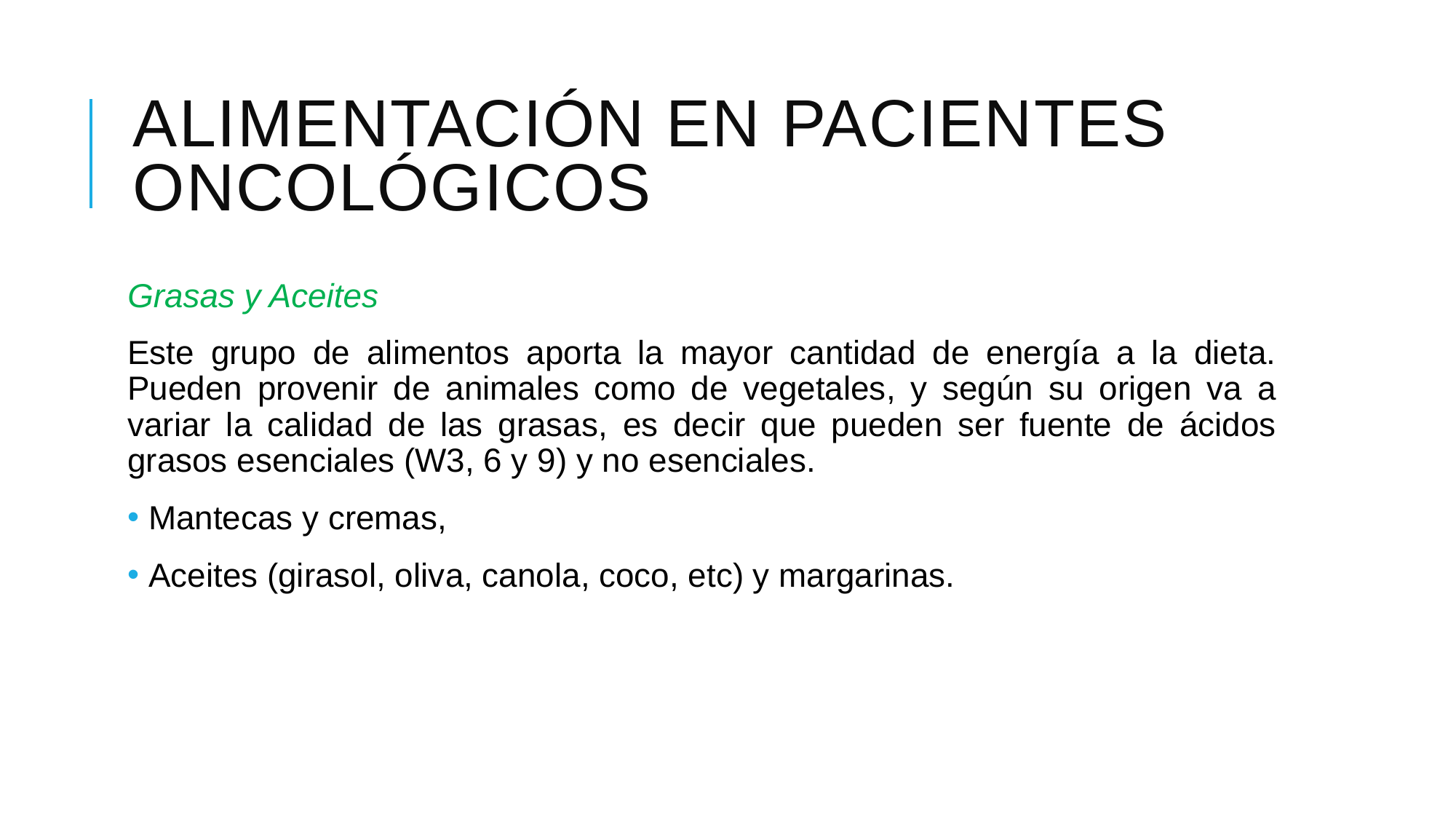

# ALIMENTACIÓN EN PACIENTES ONCOLÓGICOS
Grasas y Aceites
Este grupo de alimentos aporta la mayor cantidad de energía a la dieta. Pueden provenir de animales como de vegetales, y según su origen va a variar la calidad de las grasas, es decir que pueden ser fuente de ácidos grasos esenciales (W3, 6 y 9) y no esenciales.
 Mantecas y cremas,
 Aceites (girasol, oliva, canola, coco, etc) y margarinas.